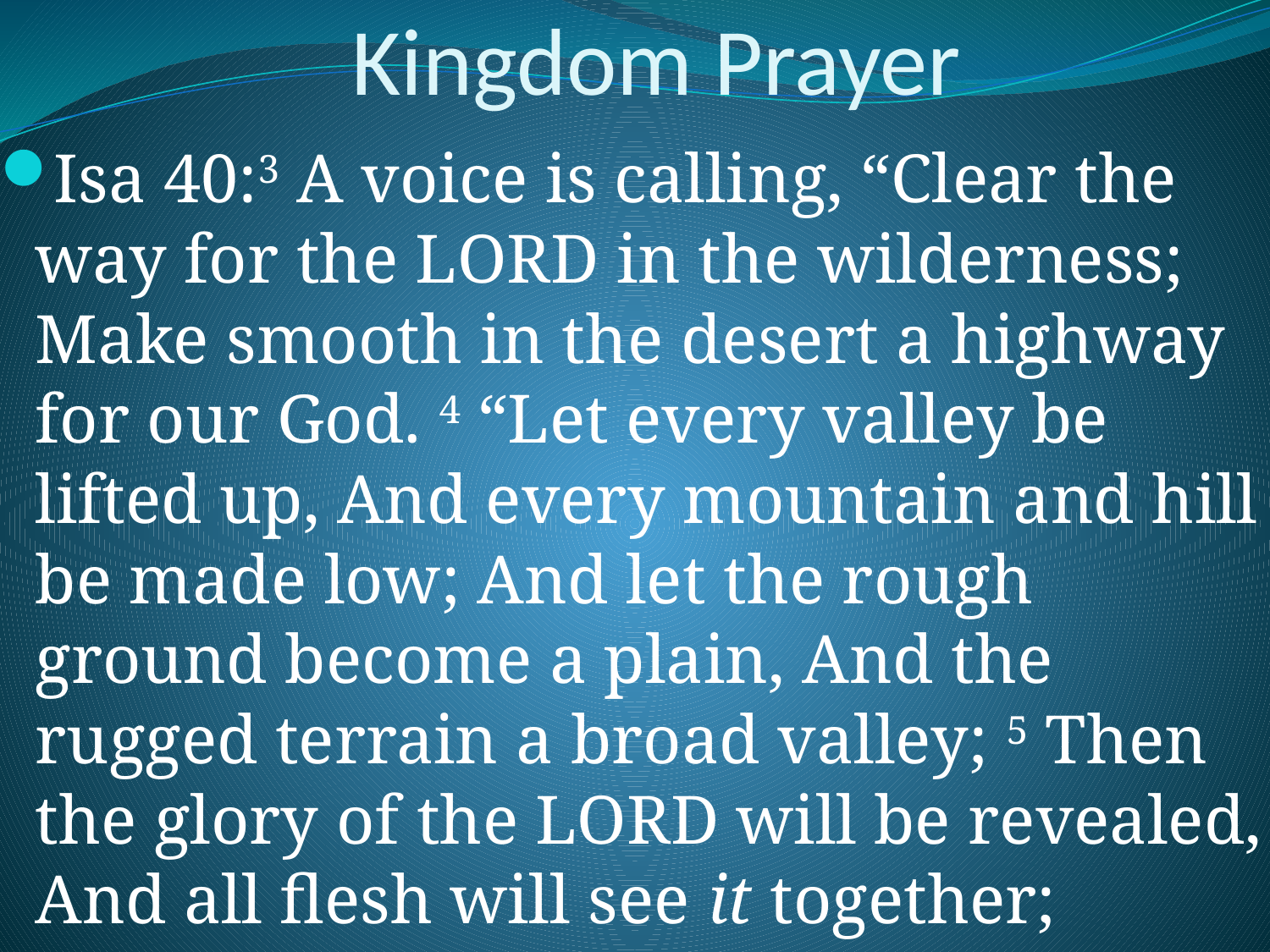

# Kingdom Prayer
Isa 40:3 A voice is calling, “Clear the way for the LORD in the wilderness; Make smooth in the desert a highway for our God. 4 “Let every valley be lifted up, And every mountain and hill be made low; And let the rough ground become a plain, And the rugged terrain a broad valley; 5 Then the glory of the LORD will be revealed, And all flesh will see it together;